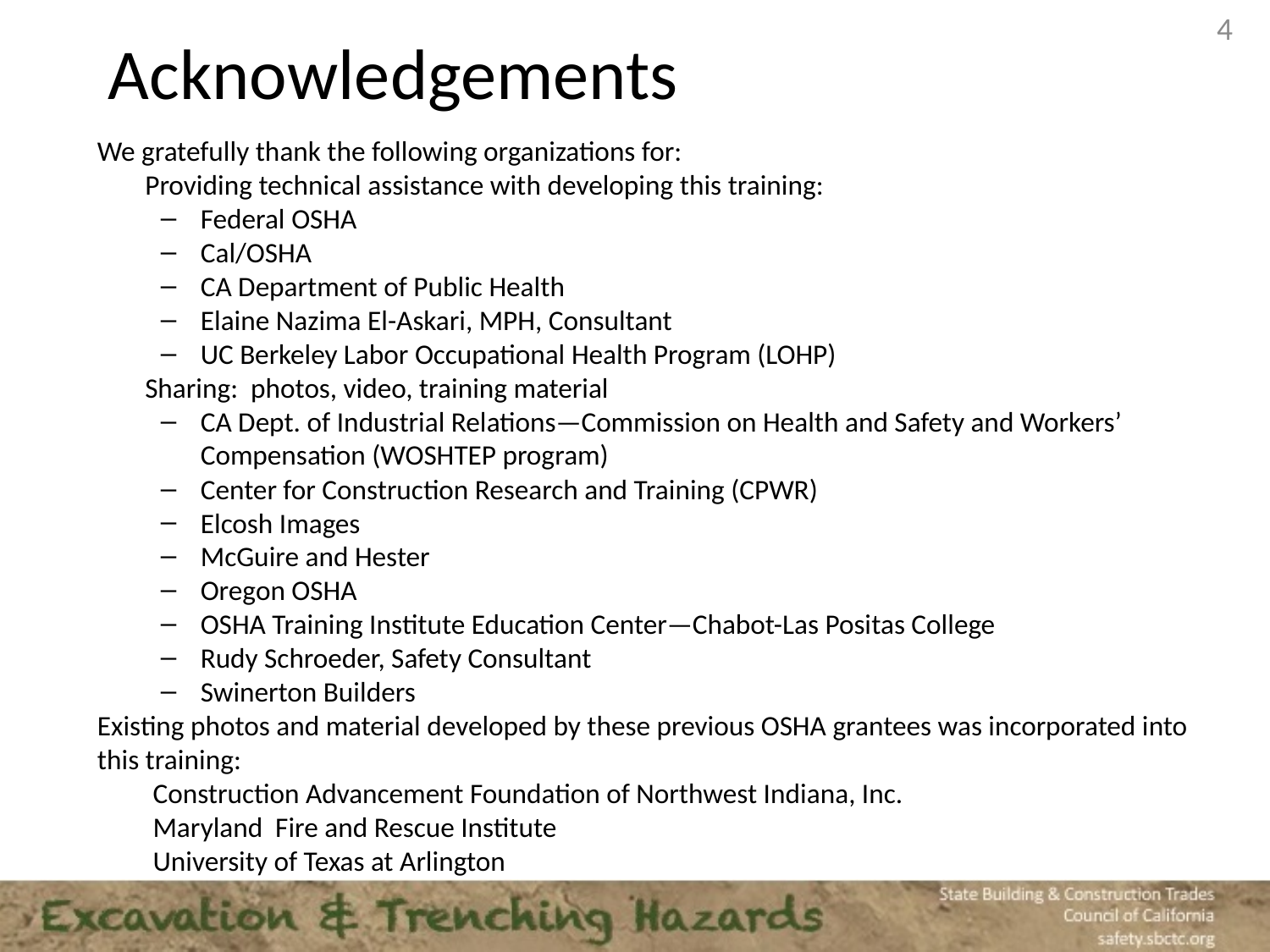

4
# Acknowledgements
We gratefully thank the following organizations for:
	Providing technical assistance with developing this training:
Federal OSHA
Cal/OSHA
CA Department of Public Health
Elaine Nazima El-Askari, MPH, Consultant
UC Berkeley Labor Occupational Health Program (LOHP)
	Sharing:  photos, video, training material
CA Dept. of Industrial Relations—Commission on Health and Safety and Workers’ Compensation (WOSHTEP program)
Center for Construction Research and Training (CPWR)
Elcosh Images
McGuire and Hester
Oregon OSHA
OSHA Training Institute Education Center—Chabot-Las Positas College
Rudy Schroeder, Safety Consultant
Swinerton Builders
Existing photos and material developed by these previous OSHA grantees was incorporated into this training:
Construction Advancement Foundation of Northwest Indiana, Inc.
Maryland  Fire and Rescue Institute
University of Texas at Arlington